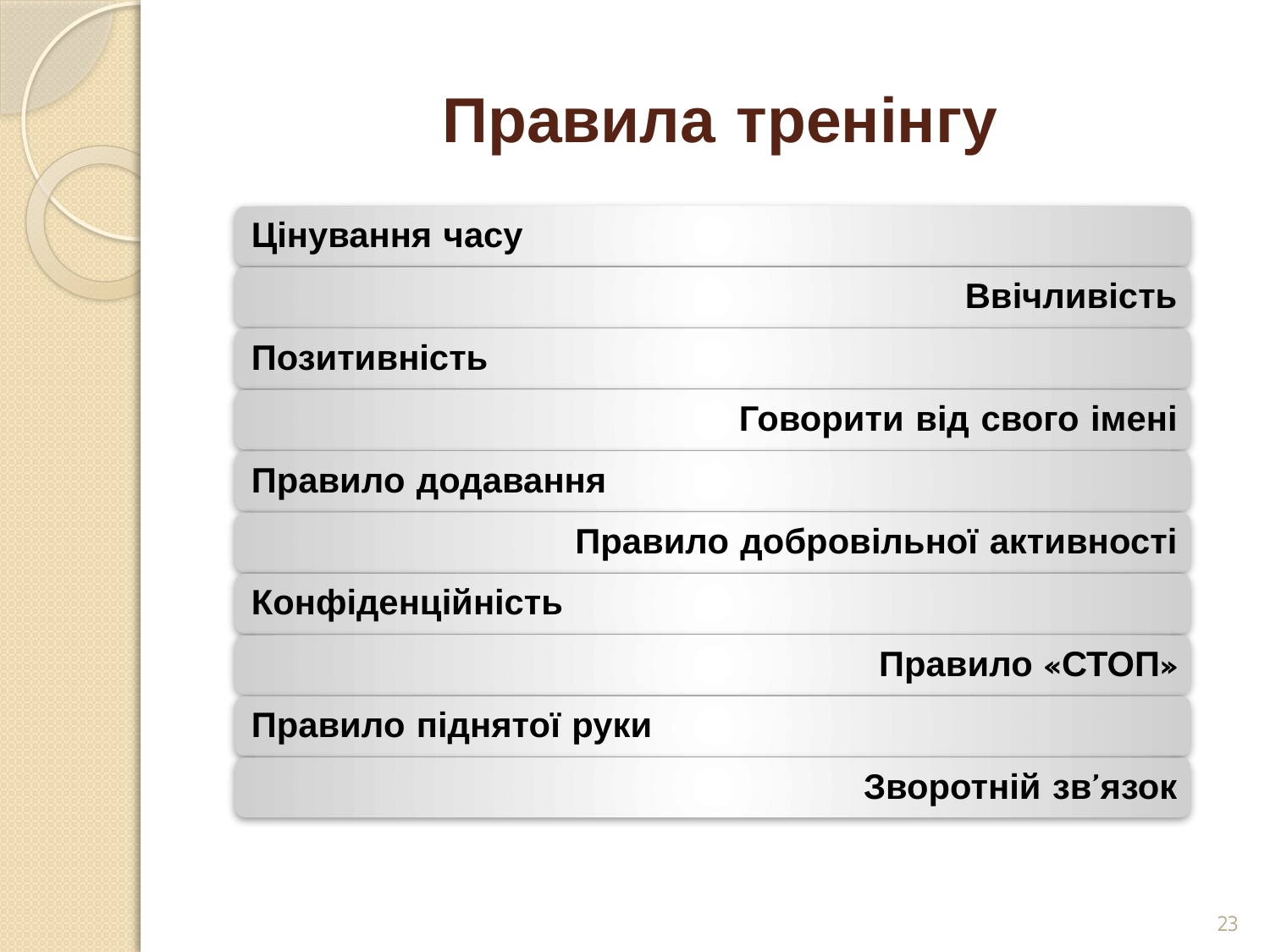

# Правила тренінгу
Цінування часу
Ввічливість
Позитивність
Говорити від свого імені
Правило додавання
Правило добровільної активності
Конфіденційність
Правило «СТОП»
Правило піднятої руки
Зворотній зв’язок
23